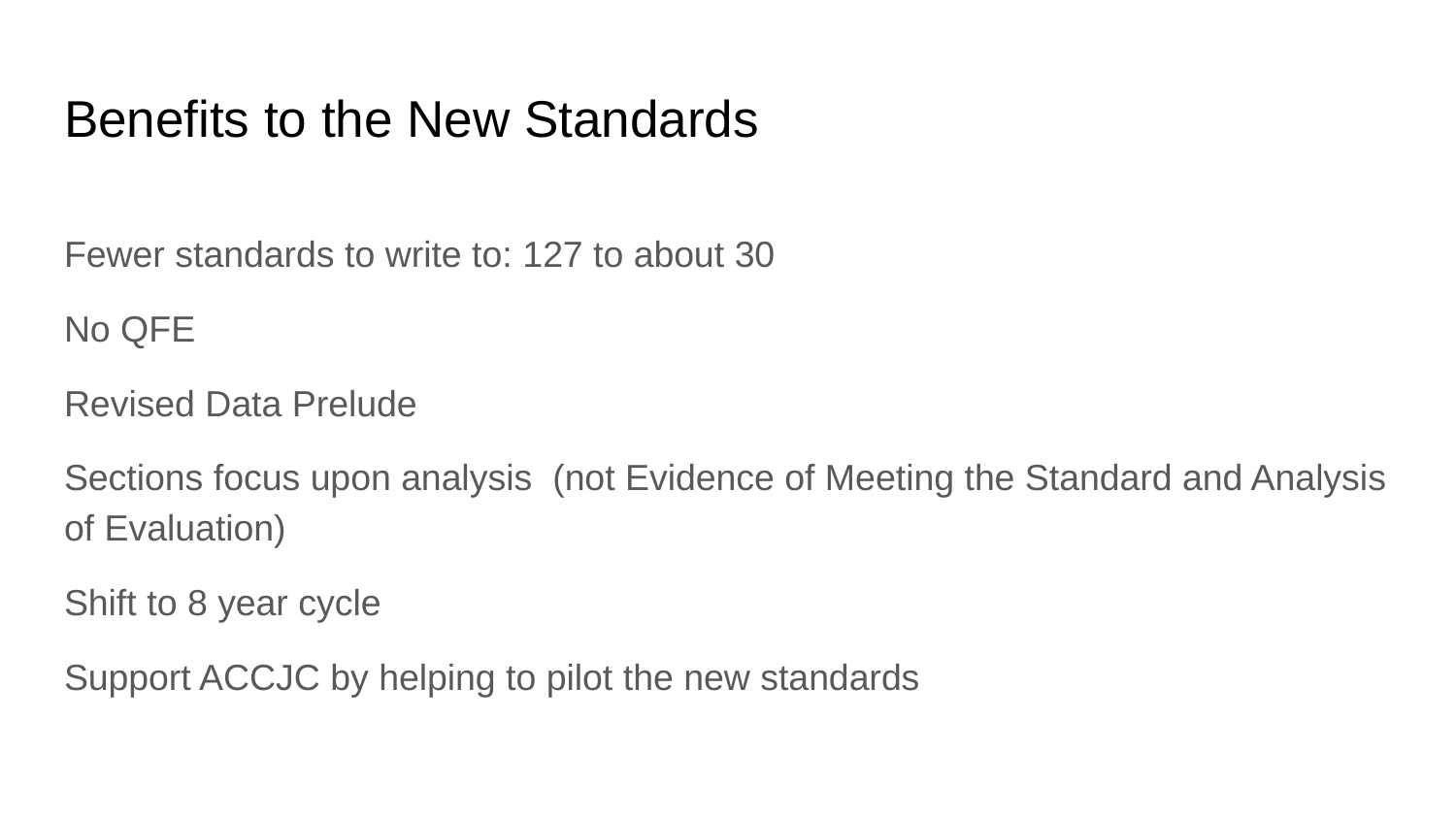

# Benefits to the New Standards

Fewer standards to write to: 127 to about 30
No QFE
Revised Data Prelude
Sections focus upon analysis  (not Evidence of Meeting the Standard and Analysis of Evaluation)
Shift to 8 year cycle
Support ACCJC by helping to pilot the new standards